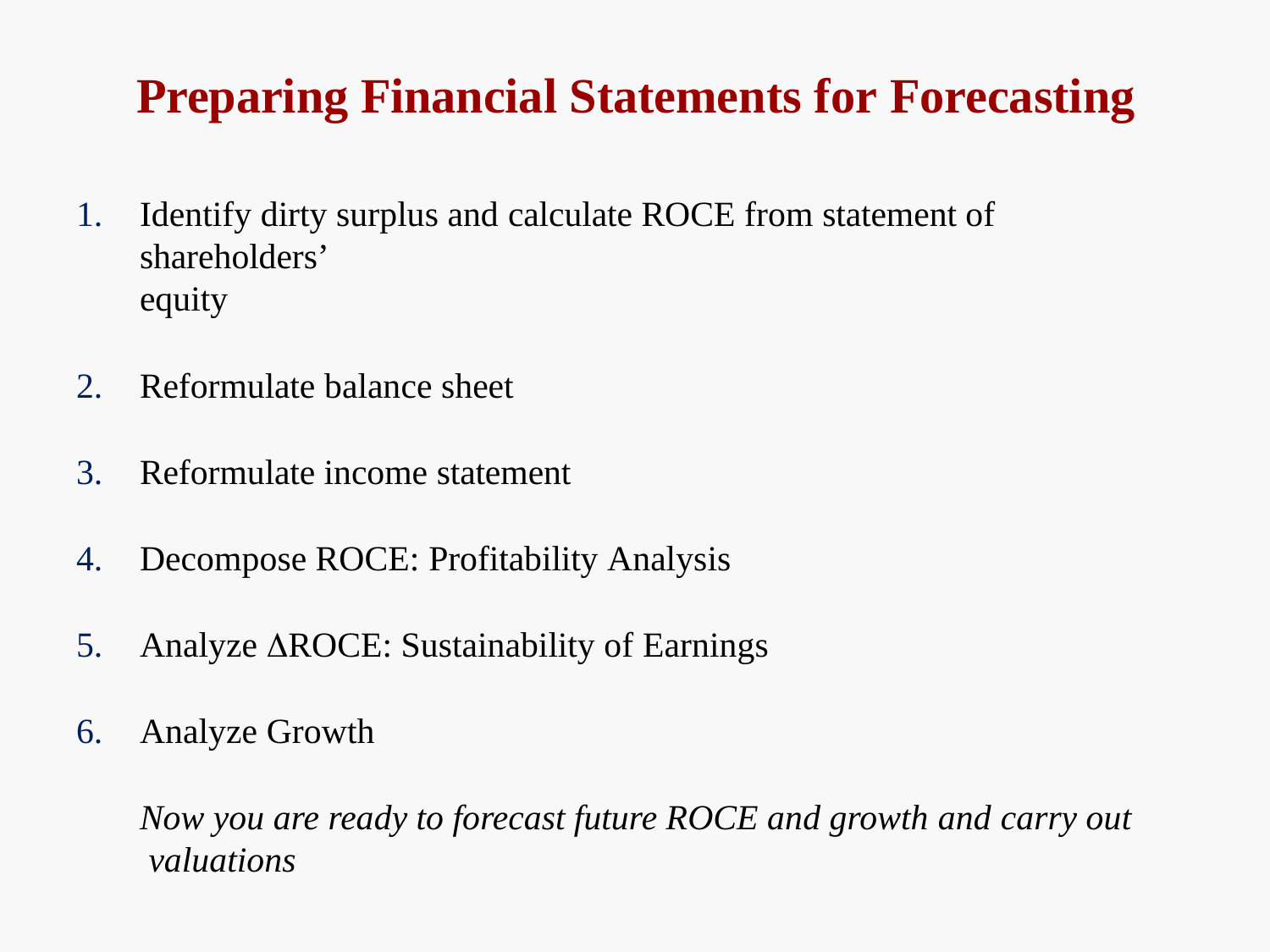

# Preparing Financial Statements for Forecasting
Identify dirty surplus and calculate ROCE from statement of shareholders’
equity

Reformulate balance sheet

Reformulate income statement

Decompose ROCE: Profitability Analysis

Analyze ΔROCE: Sustainability of Earnings

Analyze Growth

Now you are ready to forecast future ROCE and growth and carry out  valuations